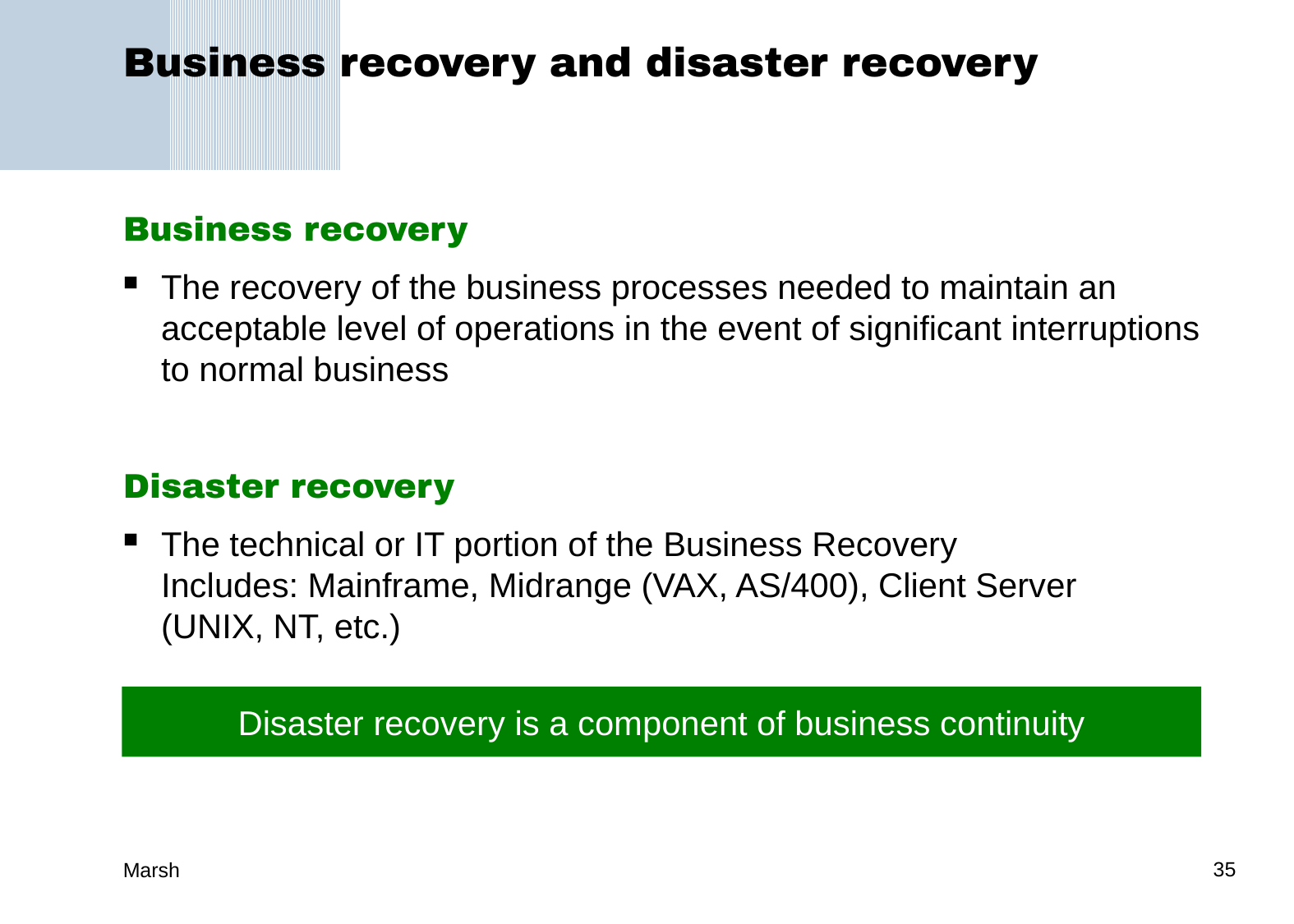

# Business recovery and disaster recovery
Business recovery
The recovery of the business processes needed to maintain an acceptable level of operations in the event of significant interruptions to normal business

Disaster recovery
The technical or IT portion of the Business Recovery
Includes: Mainframe, Midrange (VAX, AS/400), Client Server
(UNIX, NT, etc.)
Disaster recovery is a component of business continuity
Marsh